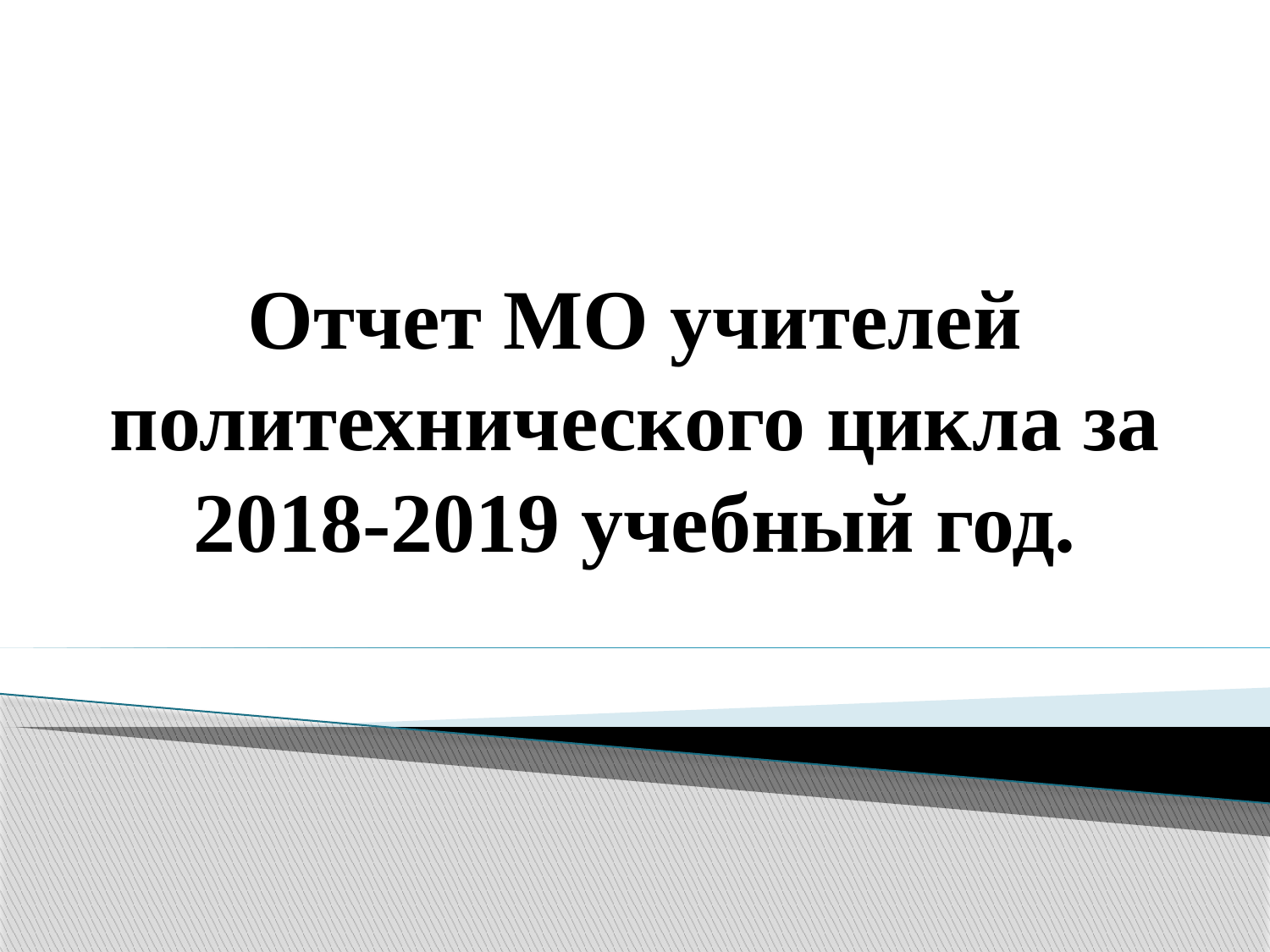

# Отчет МО учителей политехнического цикла за 2018-2019 учебный год.